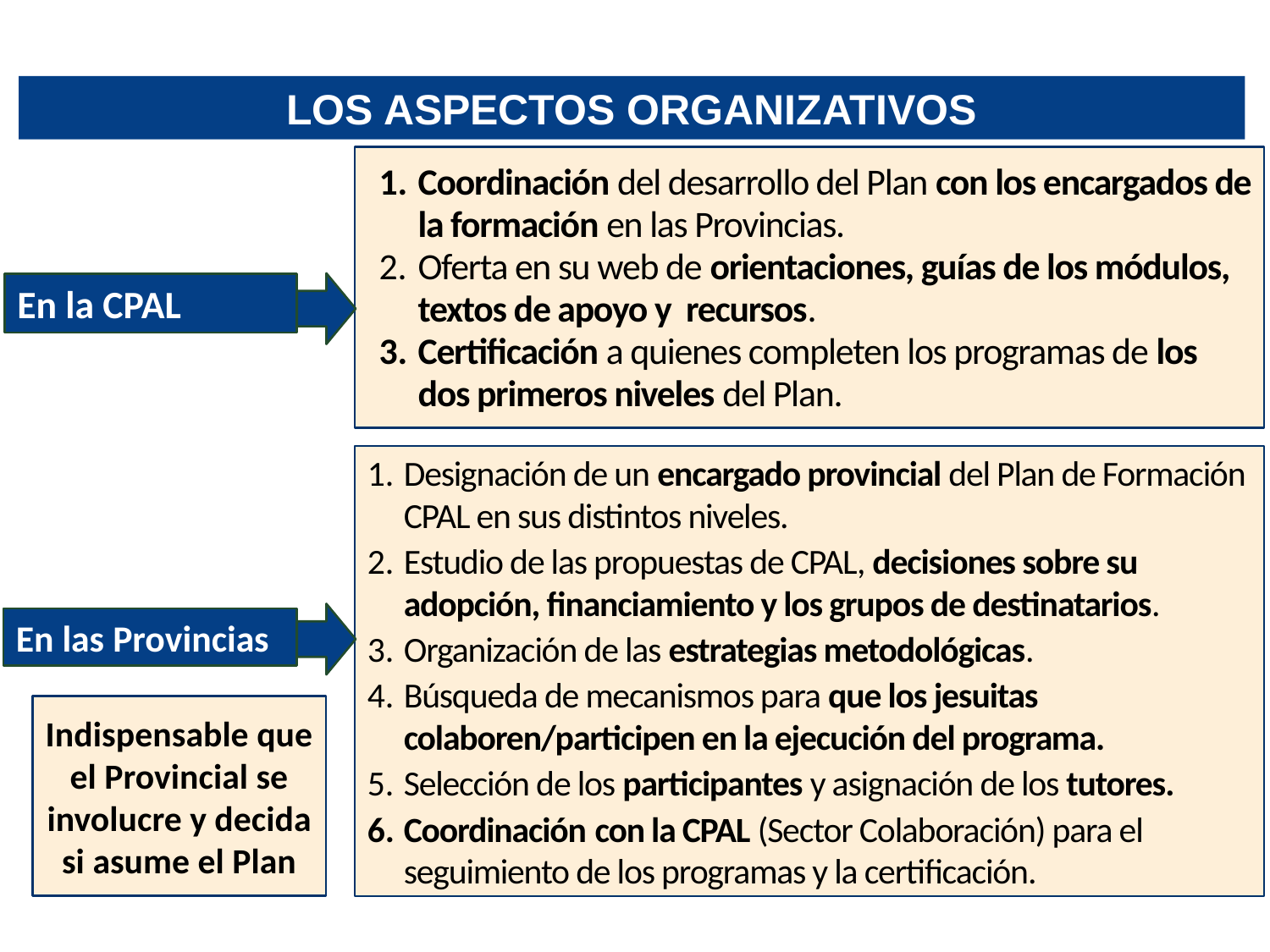

LOS ASPECTOS ORGANIZATIVOS
Coordinación del desarrollo del Plan con los encargados de la formación en las Provincias.
Oferta en su web de orientaciones, guías de los módulos, textos de apoyo y  recursos.
Certificación a quienes completen los programas de los dos primeros niveles del Plan.
En la CPAL

Designación de un encargado provincial del Plan de Formación CPAL en sus distintos niveles.
Estudio de las propuestas de CPAL, decisiones sobre su adopción, financiamiento y los grupos de destinatarios.
Organización de las estrategias metodológicas.
Búsqueda de mecanismos para que los jesuitas colaboren/participen en la ejecución del programa.
Selección de los participantes y asignación de los tutores.
Coordinación con la CPAL (Sector Colaboración) para el seguimiento de los programas y la certificación.

En las Provincias

Indispensable que el Provincial se involucre y decida si asume el Plan